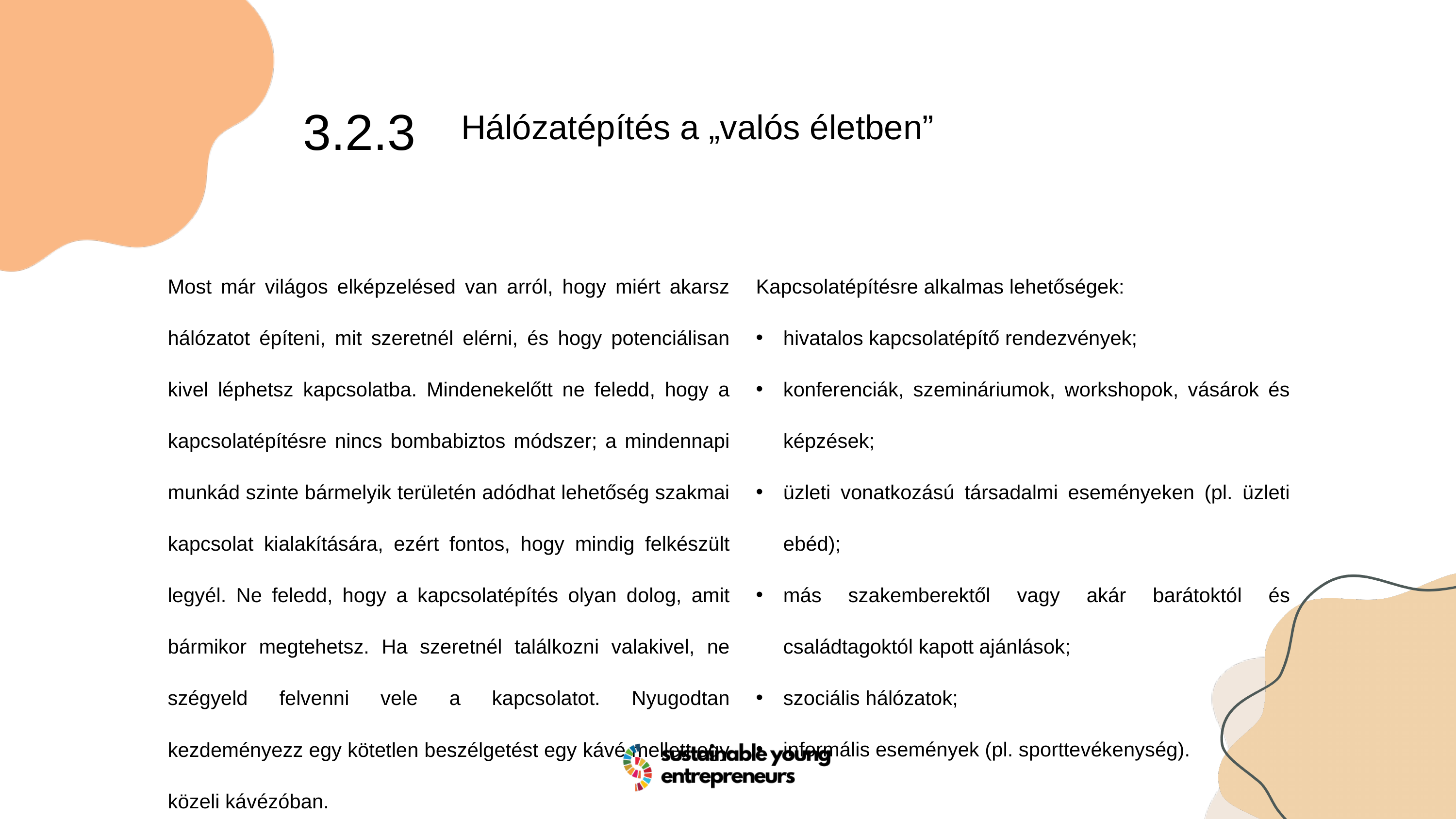

3.2.3
Hálózatépítés a „valós életben”
Most már világos elképzelésed van arról, hogy miért akarsz hálózatot építeni, mit szeretnél elérni, és hogy potenciálisan kivel léphetsz kapcsolatba. Mindenekelőtt ne feledd, hogy a kapcsolatépítésre nincs bombabiztos módszer; a mindennapi munkád szinte bármelyik területén adódhat lehetőség szakmai kapcsolat kialakítására, ezért fontos, hogy mindig felkészült legyél. Ne feledd, hogy a kapcsolatépítés olyan dolog, amit bármikor megtehetsz. Ha szeretnél találkozni valakivel, ne szégyeld felvenni vele a kapcsolatot. Nyugodtan kezdeményezz egy kötetlen beszélgetést egy kávé mellett egy közeli kávézóban.
Kapcsolatépítésre alkalmas lehetőségek:
hivatalos kapcsolatépítő rendezvények;
konferenciák, szemináriumok, workshopok, vásárok és képzések;
üzleti vonatkozású társadalmi eseményeken (pl. üzleti ebéd);
más szakemberektől vagy akár barátoktól és családtagoktól kapott ajánlások;
szociális hálózatok;
informális események (pl. sporttevékenység).